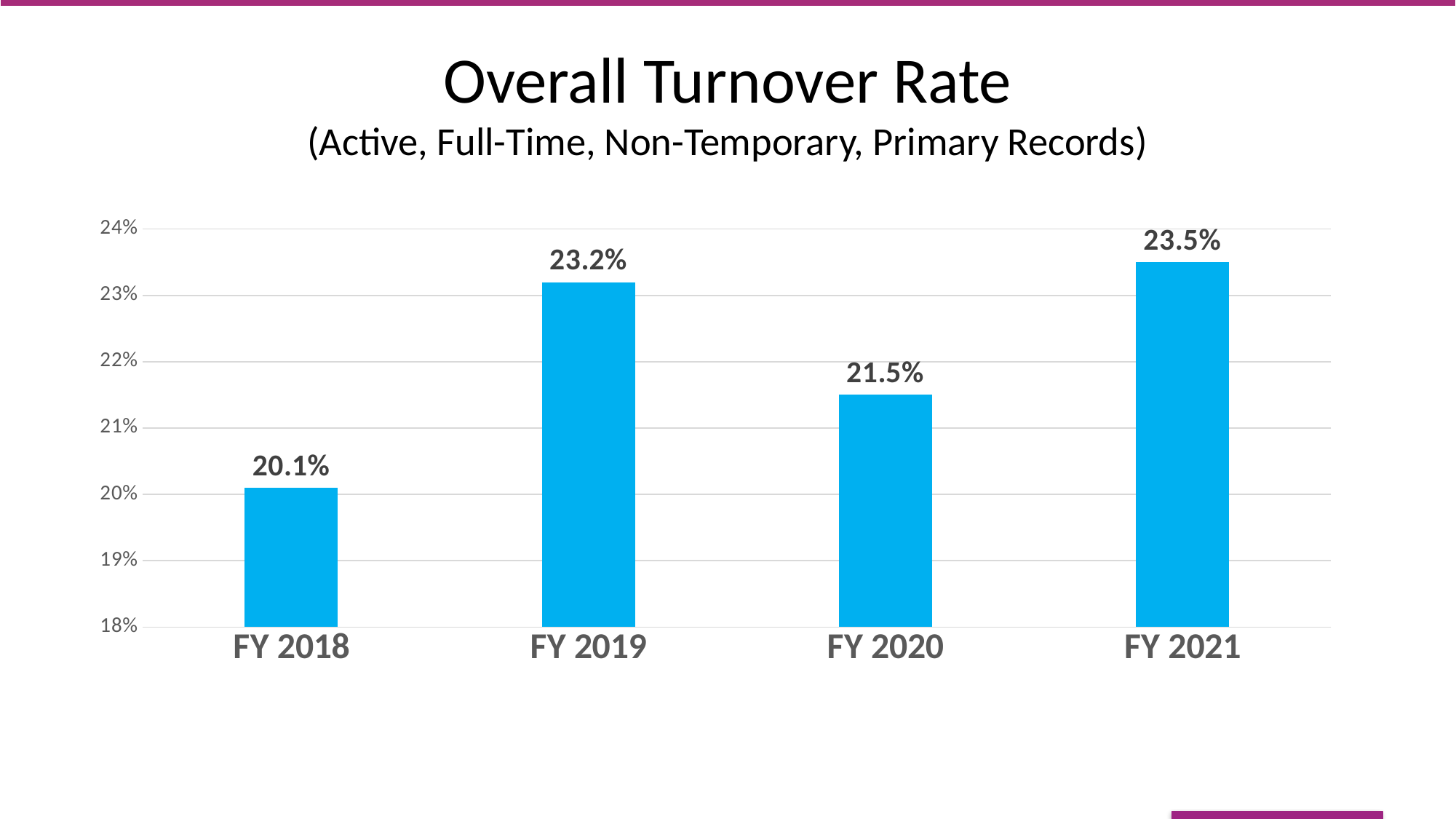

# Overall Turnover Rate (Active, Full-Time, Non-Temporary, Primary Records)

### Chart

| Category | System-Wide |
|---|---|
| FY 2018 | 0.201 |
| FY 2019 | 0.232 |
| FY 2020 | 0.215 |
| FY 2021 | 0.235 |